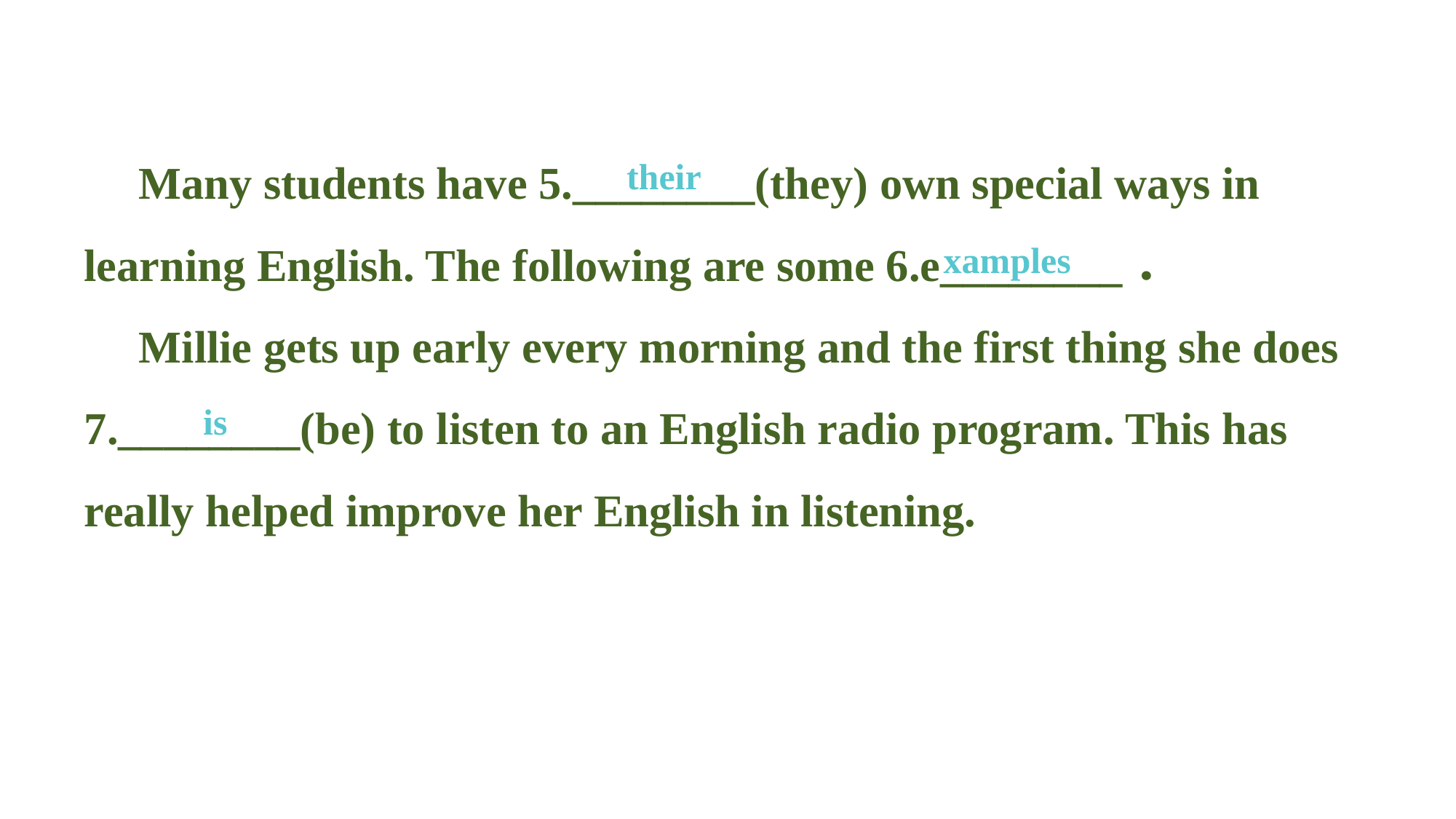

Many students have 5.________(they) own special ways in learning English. The following are some 6.e________．
Millie gets up early every morning and the first thing she does 7.________(be) to listen to an English radio program. This has really helped improve her English in listening.
their
xamples
 is